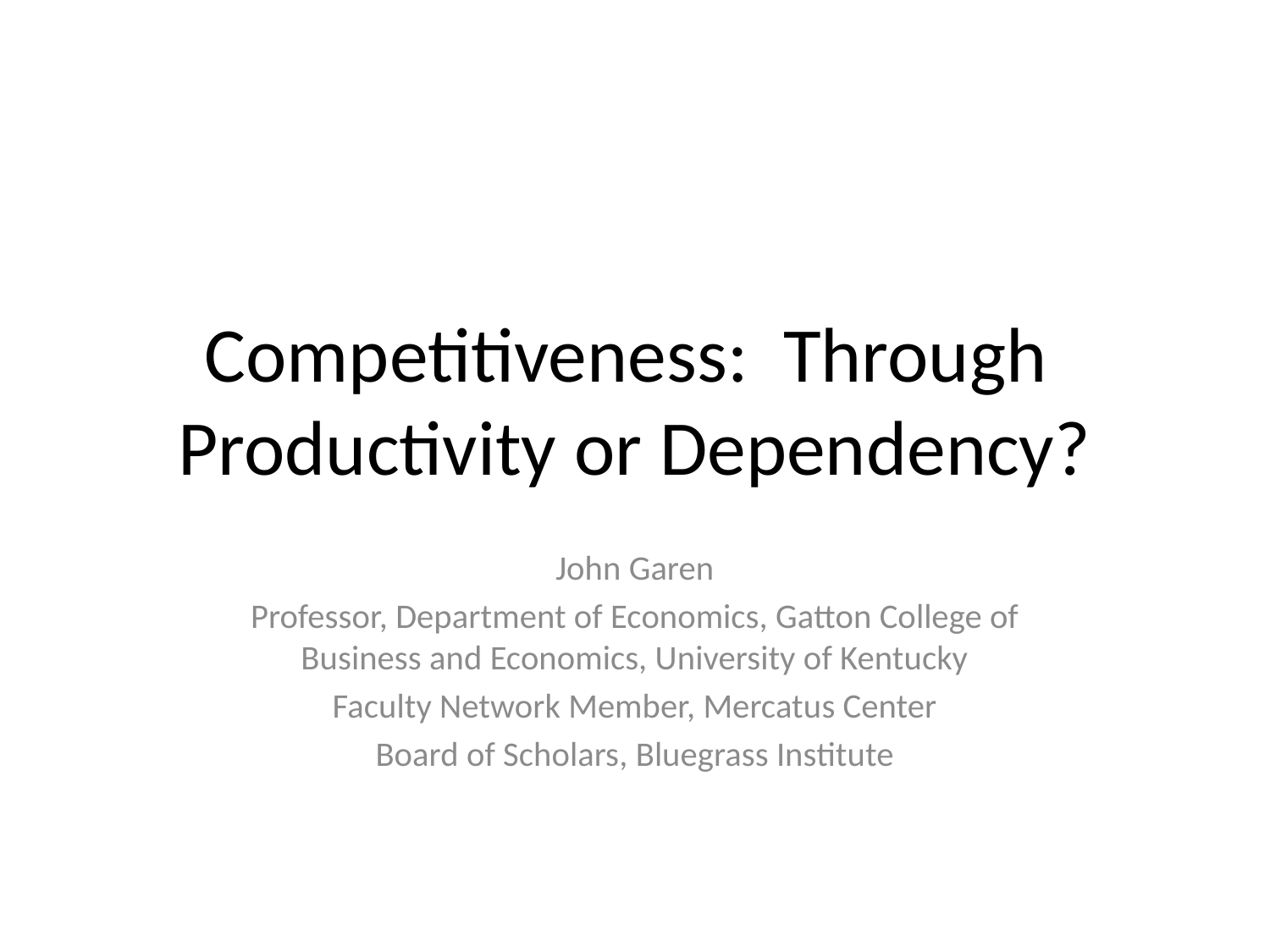

# Competitiveness:  Through  Productivity or Dependency?
John Garen
Professor, Department of Economics, Gatton College of Business and Economics, University of Kentucky
Faculty Network Member, Mercatus Center
Board of Scholars, Bluegrass Institute